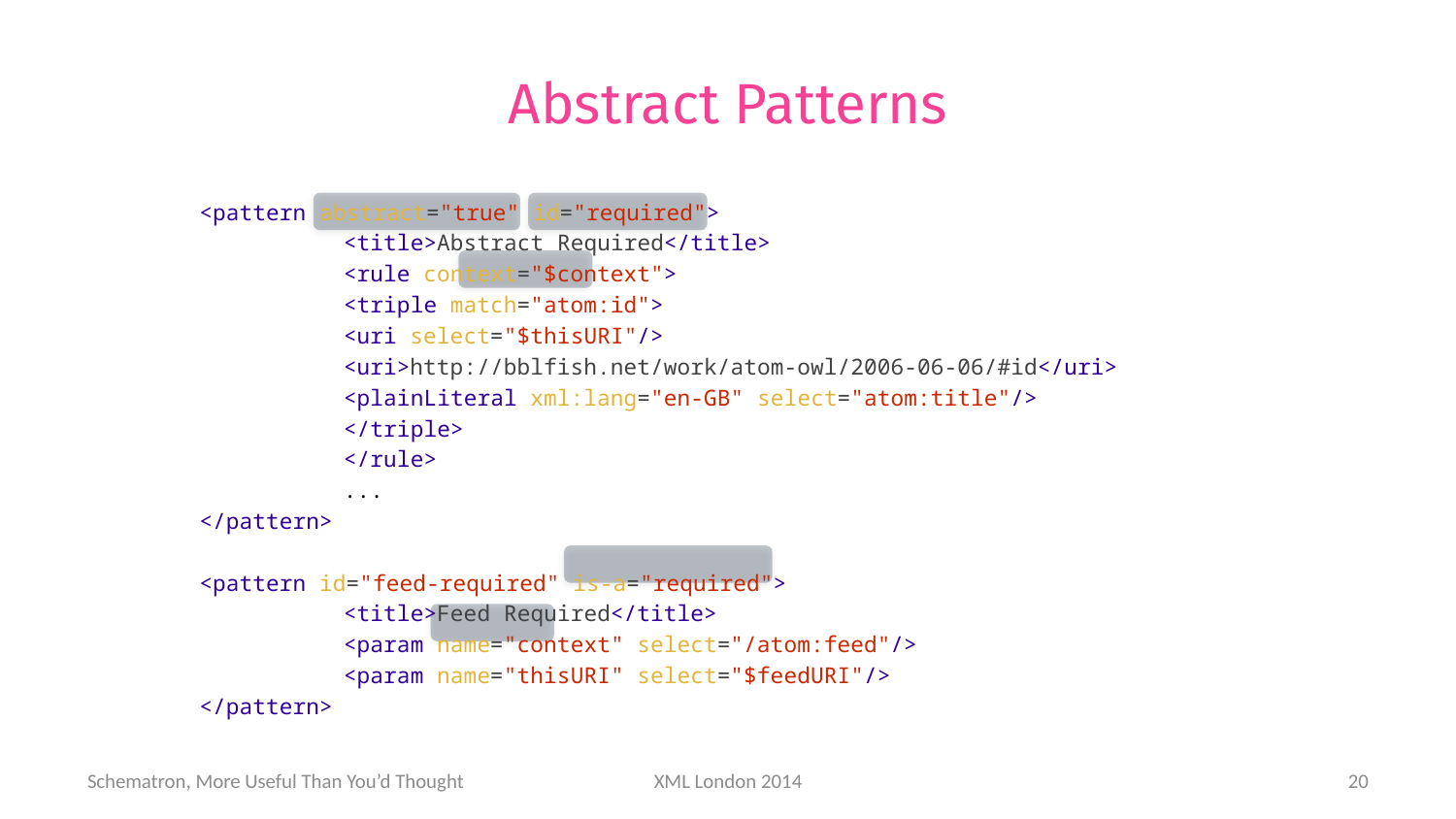

# Abstract Patterns
<pattern abstract="true" id="required">
	<title>Abstract Required</title>
	<rule context="$context">
		<triple match="atom:id">
			<uri select="$thisURI"/>
			<uri>http://bblfish.net/work/atom-owl/2006-06-06/#id</uri>
			<plainLiteral xml:lang="en-GB" select="atom:title"/>
		</triple>
	</rule>
	...
</pattern>

<pattern id="feed-required" is-a="required">
	<title>Feed Required</title>
	<param name="context" select="/atom:feed"/>
	<param name="thisURI" select="$feedURI"/>
</pattern>

Schematron, More Useful Than You’d Thought
XML London 2014
20